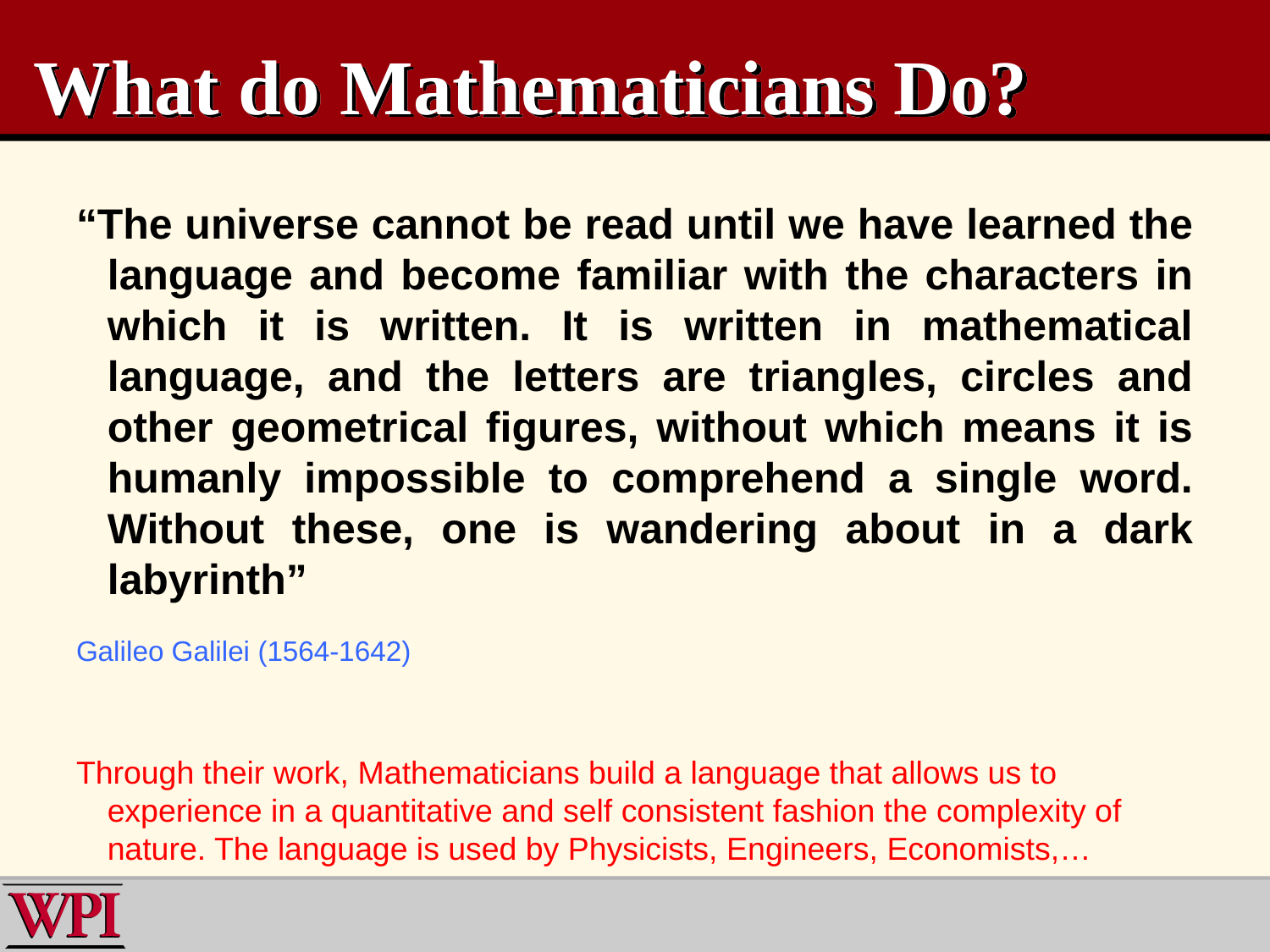

# What do Mathematicians Do?
“The universe cannot be read until we have learned the language and become familiar with the characters in which it is written. It is written in mathematical language, and the letters are triangles, circles and other geometrical figures, without which means it is humanly impossible to comprehend a single word. Without these, one is wandering about in a dark labyrinth”

Galileo Galilei (1564-1642)

Through their work, Mathematicians build a language that allows us to experience in a quantitative and self consistent fashion the complexity of nature. The language is used by Physicists, Engineers, Economists,…